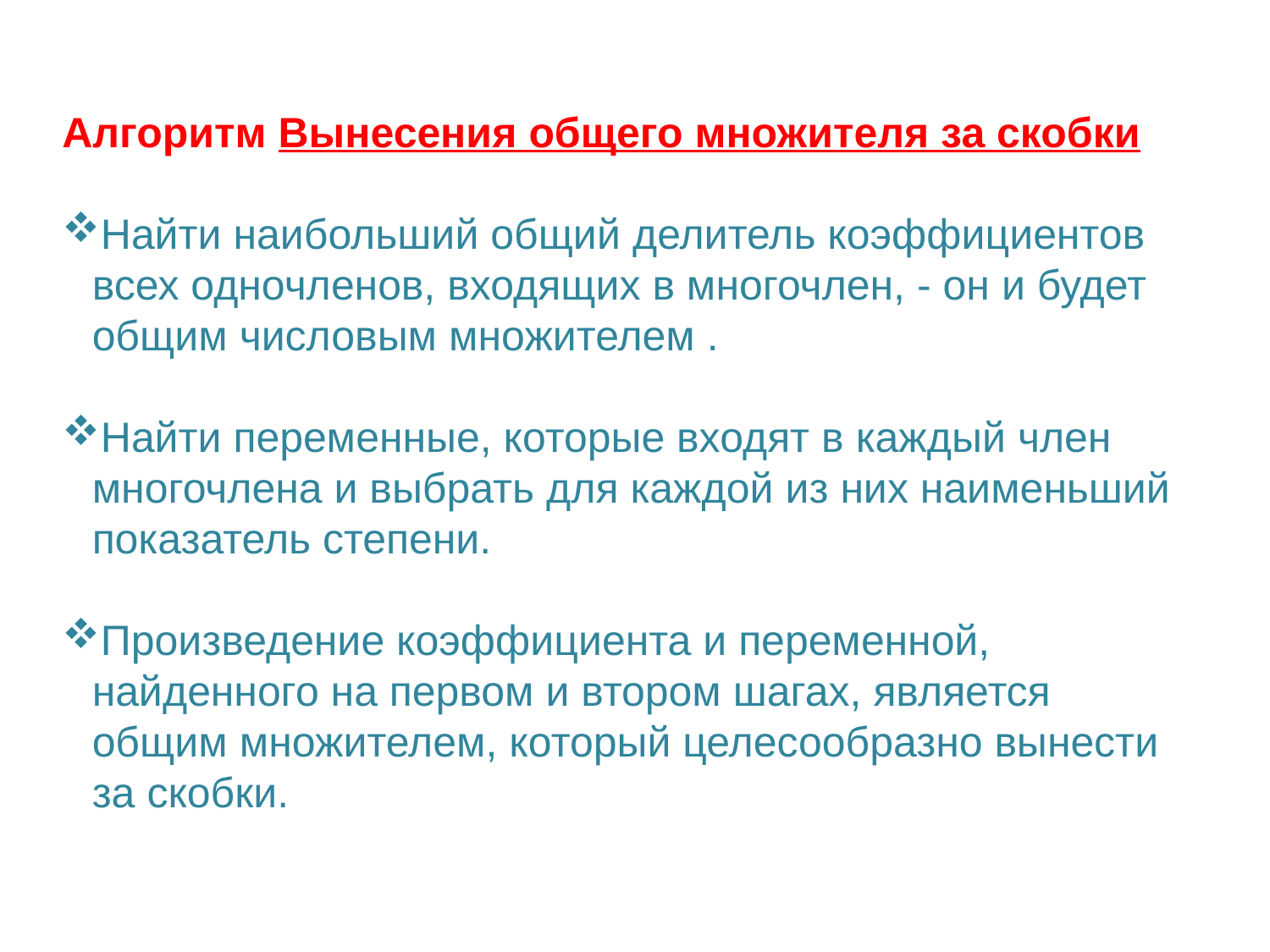

Алгоритм Вынесения общего множителя за скобки

Найти наибольший общий делитель коэффициентов всех одночленов, входящих в многочлен, - он и будет общим числовым множителем .

Найти переменные, которые входят в каждый член многочлена и выбрать для каждой из них наименьший  показатель степени.

Произведение коэффициента и переменной, найденного на первом и втором шагах, является общим множителем, который целесообразно вынести за скобки.